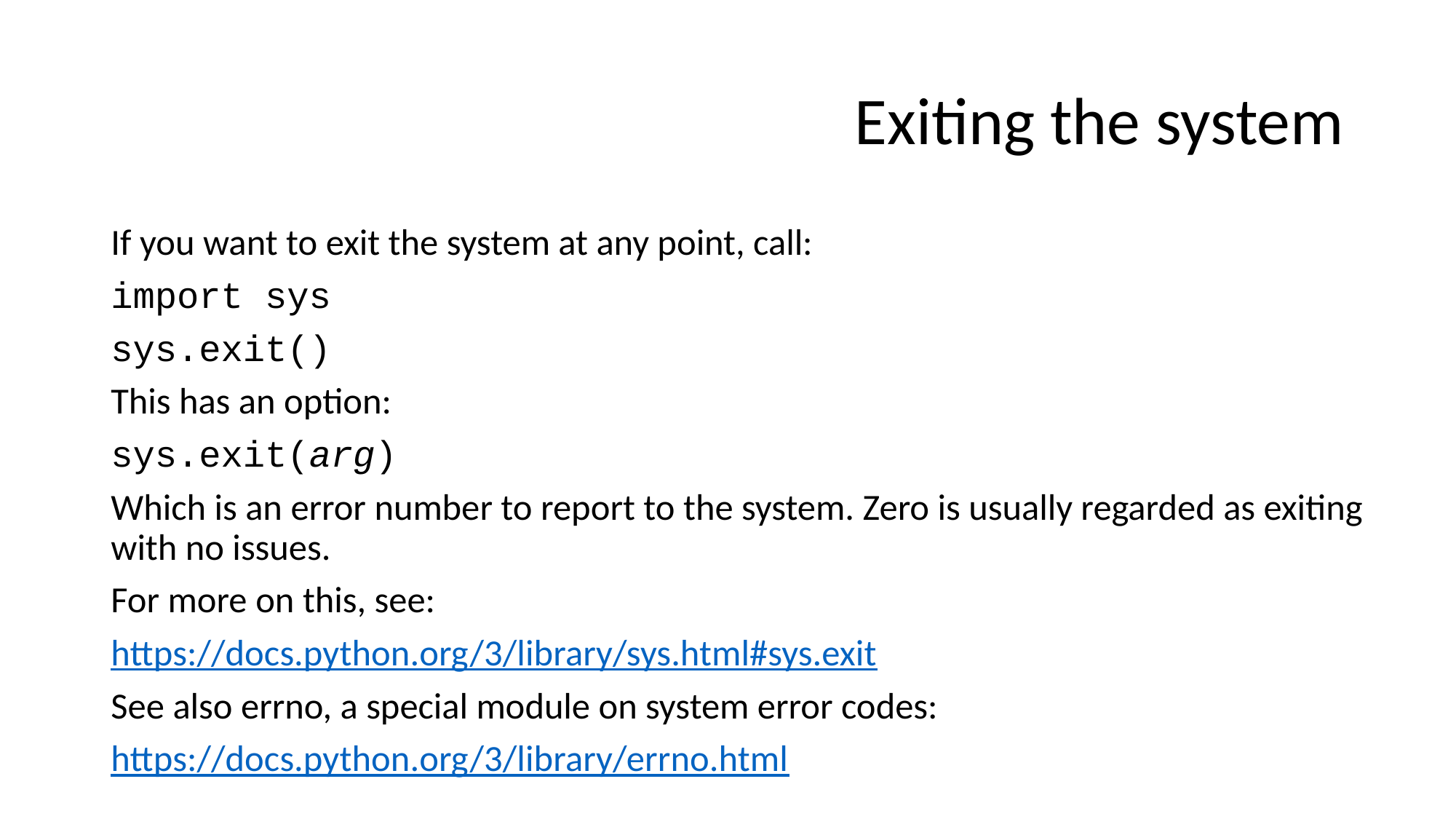

# Exiting the system
If you want to exit the system at any point, call:
import sys
sys.exit()
This has an option:
sys.exit(arg)
Which is an error number to report to the system. Zero is usually regarded as exiting with no issues.
For more on this, see:
https://docs.python.org/3/library/sys.html#sys.exit
See also errno, a special module on system error codes:
https://docs.python.org/3/library/errno.html